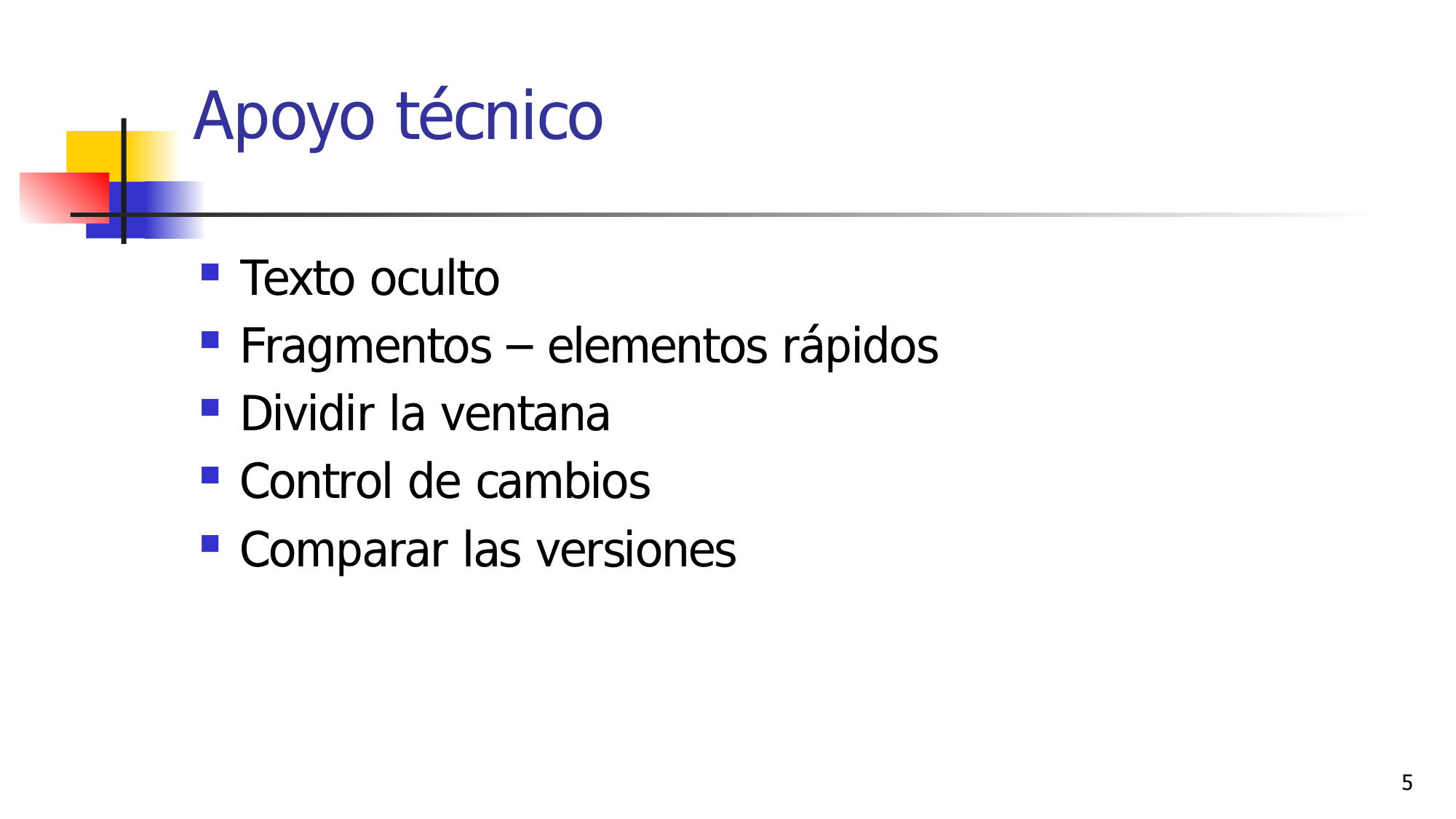

# Apoyo técnico
Texto oculto
Fragmentos – elementos rápidos
Dividir la ventana
Control de cambios
Comparar las versiones
5